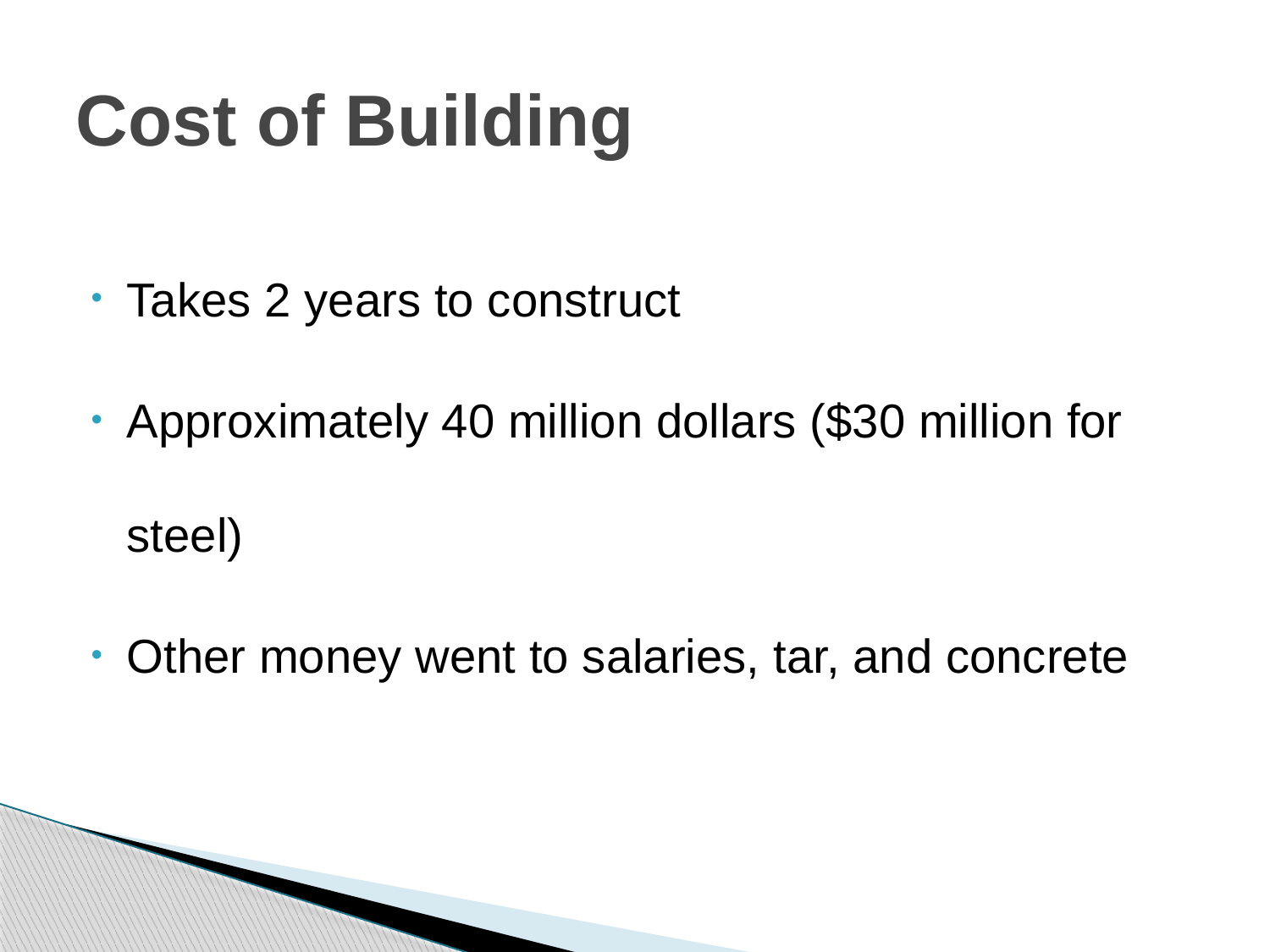

# Cost of Building
Takes 2 years to construct
Approximately 40 million dollars ($30 million for steel)
Other money went to salaries, tar, and concrete